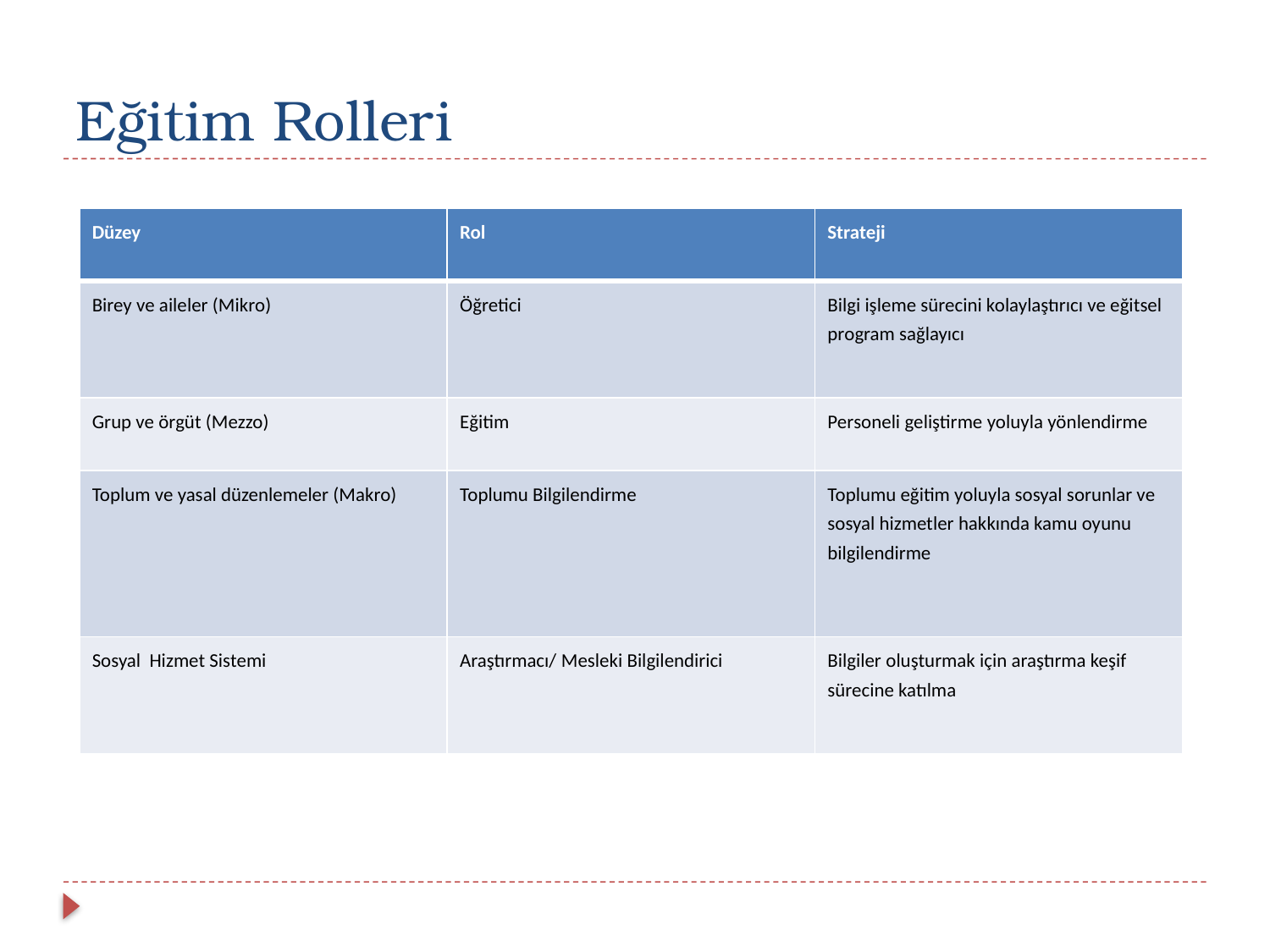

# Eğitim Rolleri
| Düzey | Rol | Strateji |
| --- | --- | --- |
| Birey ve aileler (Mikro) | Öğretici | Bilgi işleme sürecini kolaylaştırıcı ve eğitsel program sağlayıcı |
| Grup ve örgüt (Mezzo) | Eğitim | Personeli geliştirme yoluyla yönlendirme |
| Toplum ve yasal düzenlemeler (Makro) | Toplumu Bilgilendirme | Toplumu eğitim yoluyla sosyal sorunlar ve sosyal hizmetler hakkında kamu oyunu bilgilendirme |
| Sosyal Hizmet Sistemi | Araştırmacı/ Mesleki Bilgilendirici | Bilgiler oluşturmak için araştırma keşif sürecine katılma |